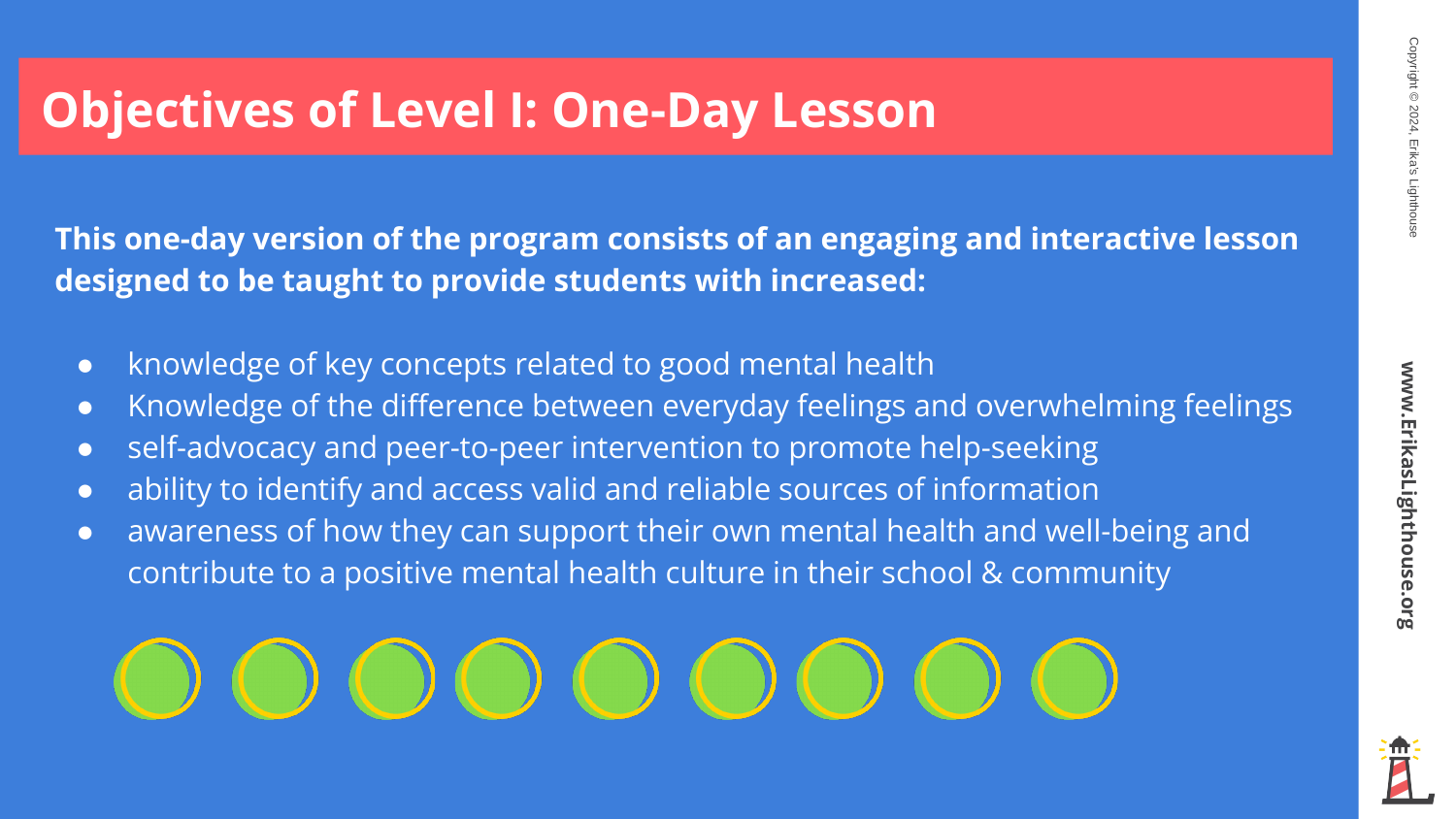

Objectives of Level I: One-Day Lesson

This one-day version of the program consists of an engaging and interactive lesson designed to be taught to provide students with increased:

knowledge of key concepts related to good mental health
Knowledge of the difference between everyday feelings and overwhelming feelings
self-advocacy and peer-to-peer intervention to promote help-seeking
ability to identify and access valid and reliable sources of information
awareness of how they can support their own mental health and well-being and contribute to a positive mental health culture in their school & community